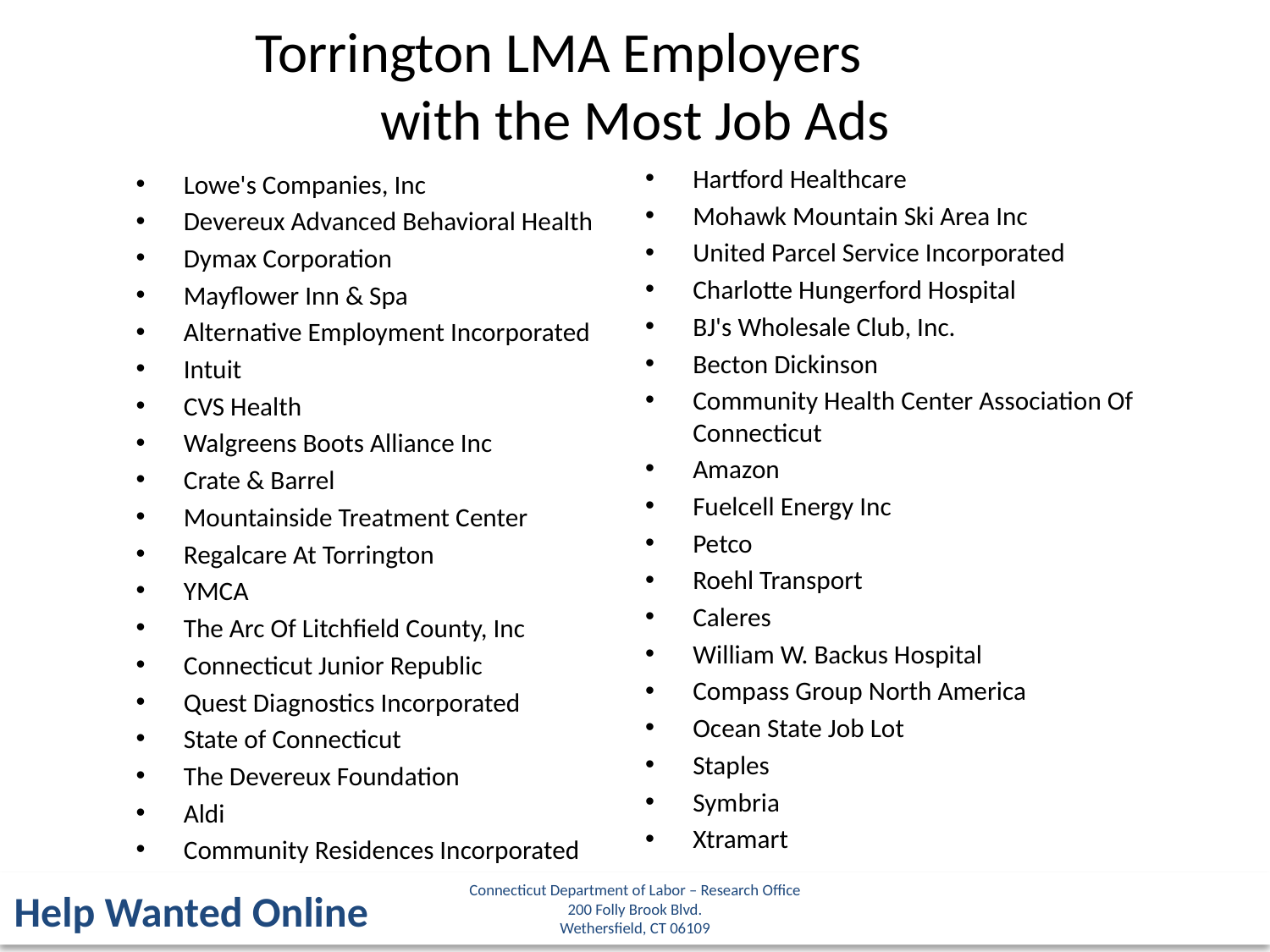

Torrington LMA Employers
with the Most Job Ads
Hartford Healthcare
Mohawk Mountain Ski Area Inc
United Parcel Service Incorporated
Charlotte Hungerford Hospital
BJ's Wholesale Club, Inc.
Becton Dickinson
Community Health Center Association Of Connecticut
Amazon
Fuelcell Energy Inc
Petco
Roehl Transport
Caleres
William W. Backus Hospital
Compass Group North America
Ocean State Job Lot
Staples
Symbria
Xtramart
Lowe's Companies, Inc
Devereux Advanced Behavioral Health
Dymax Corporation
Mayflower Inn & Spa
Alternative Employment Incorporated
Intuit
CVS Health
Walgreens Boots Alliance Inc
Crate & Barrel
Mountainside Treatment Center
Regalcare At Torrington
YMCA
The Arc Of Litchfield County, Inc
Connecticut Junior Republic
Quest Diagnostics Incorporated
State of Connecticut
The Devereux Foundation
Aldi
Community Residences Incorporated
Connecticut Department of Labor – Research Office
200 Folly Brook Blvd.
Wethersfield, CT 06109
Help Wanted Online
47